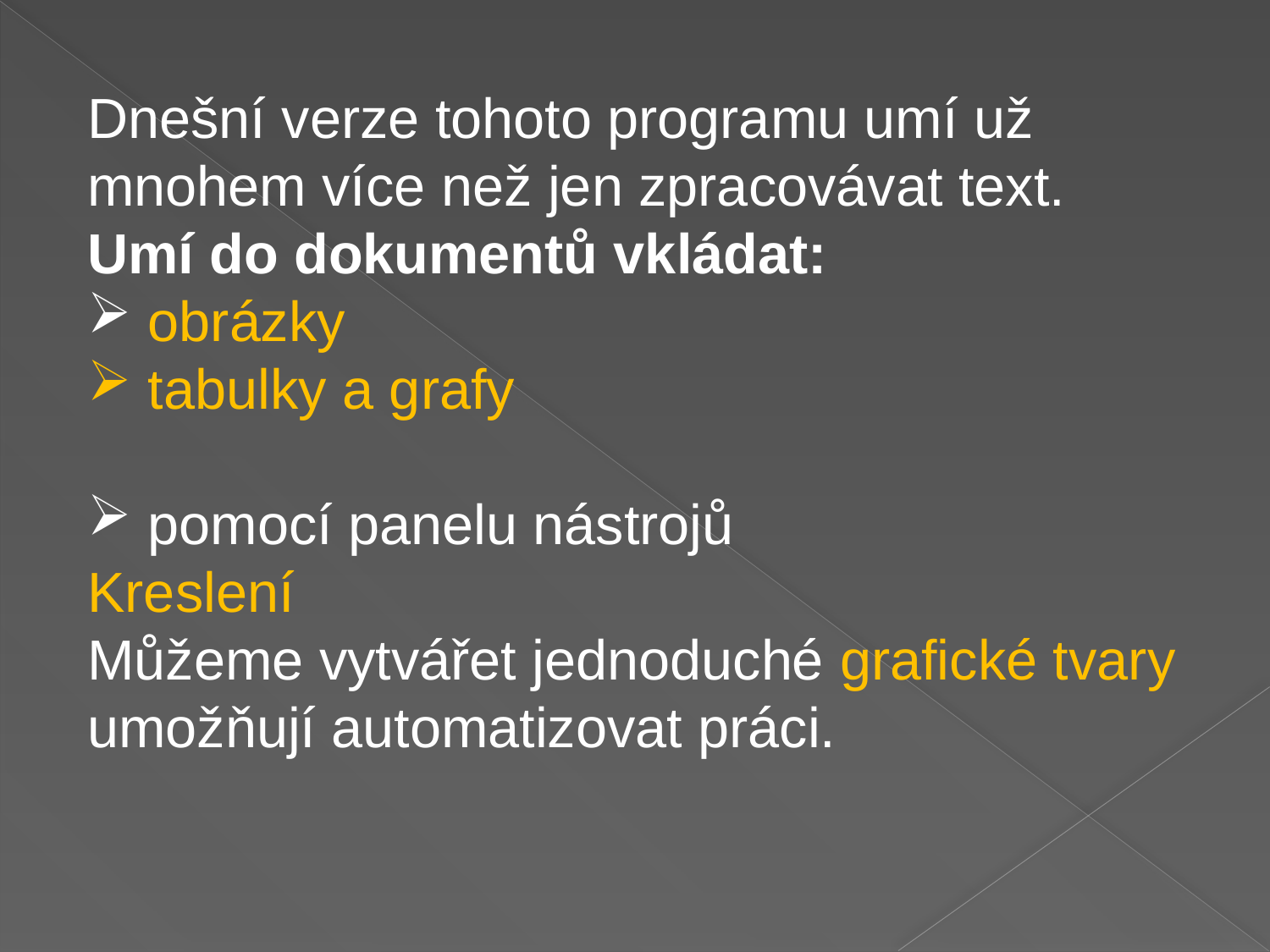

Dnešní verze tohoto programu umí už mnohem více než jen zpracovávat text.
Umí do dokumentů vkládat:
 obrázky
 tabulky a grafy

 pomocí panelu nástrojů
Kreslení
Můžeme vytvářet jednoduché grafické tvary
umožňují automatizovat práci.